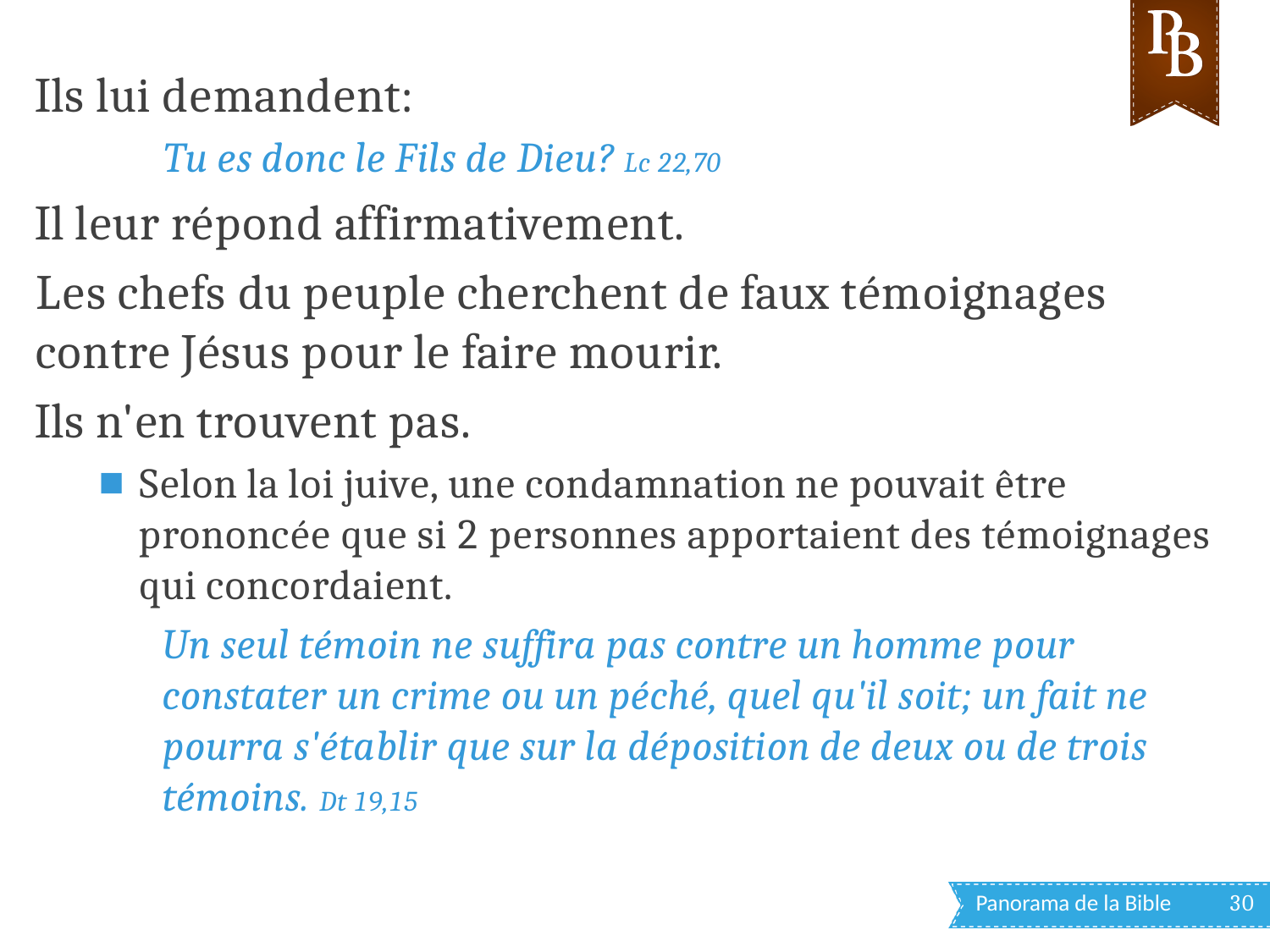

Ils lui demandent:
Tu es donc le Fils de Dieu? Lc 22,70
Il leur répond affirmativement.
Les chefs du peuple cherchent de faux témoignages contre Jésus pour le faire mourir.
Ils n'en trouvent pas.
Selon la loi juive, une condamnation ne pouvait être prononcée que si 2 personnes apportaient des témoignages qui concordaient.
Un seul témoin ne suffira pas contre un homme pour constater un crime ou un péché, quel qu'il soit; un fait ne pourra s'établir que sur la déposition de deux ou de trois témoins. Dt 19,15